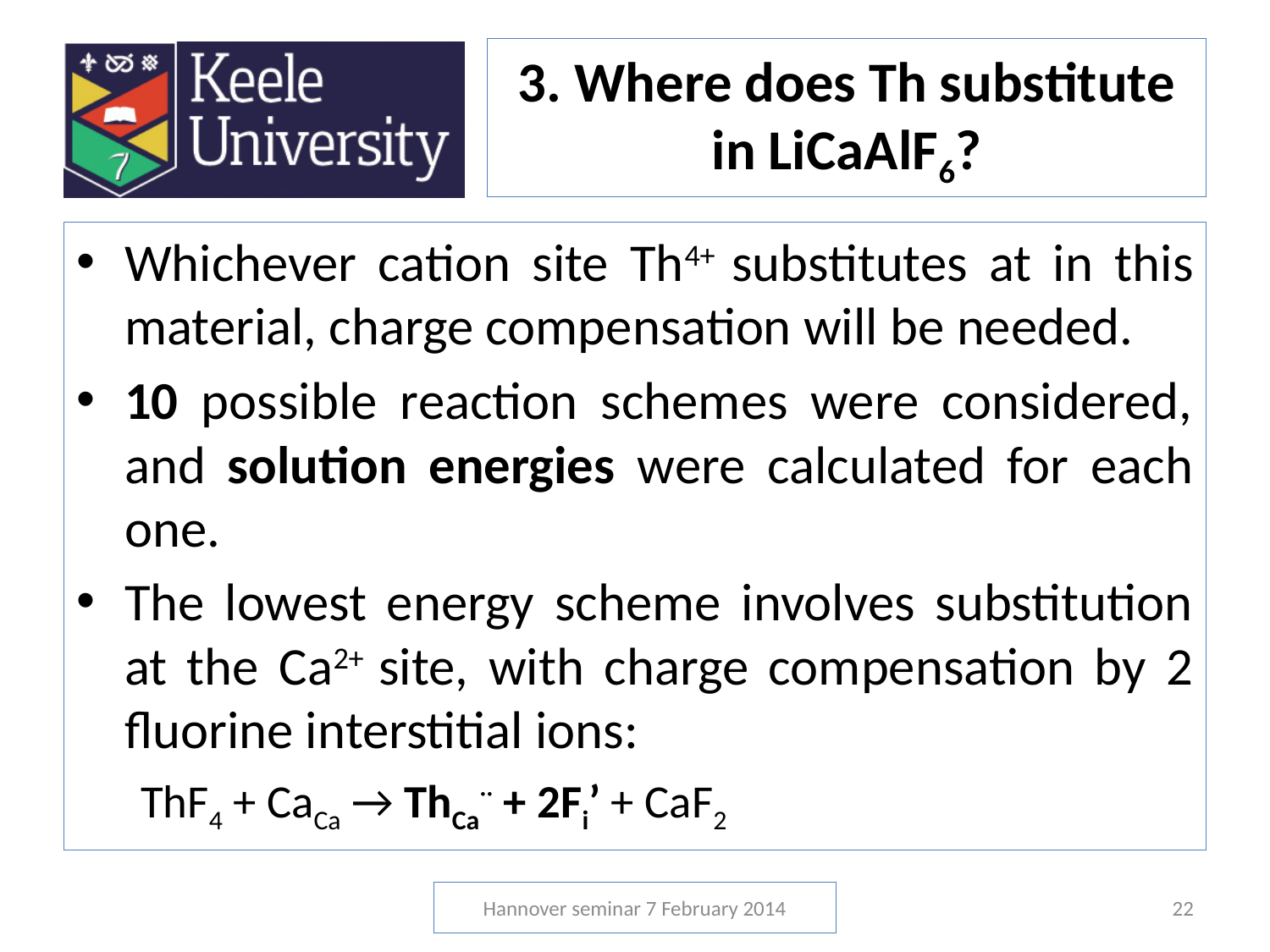

# 3. Where does Th substitute in LiCaAlF6?
Whichever cation site Th4+ substitutes at in this material, charge compensation will be needed.
10 possible reaction schemes were considered, and solution energies were calculated for each one.
The lowest energy scheme involves substitution at the Ca2+ site, with charge compensation by 2 fluorine interstitial ions:
ThF4 + CaCa → ThCa.. + 2Fi’ + CaF2
Hannover seminar 7 February 2014
22